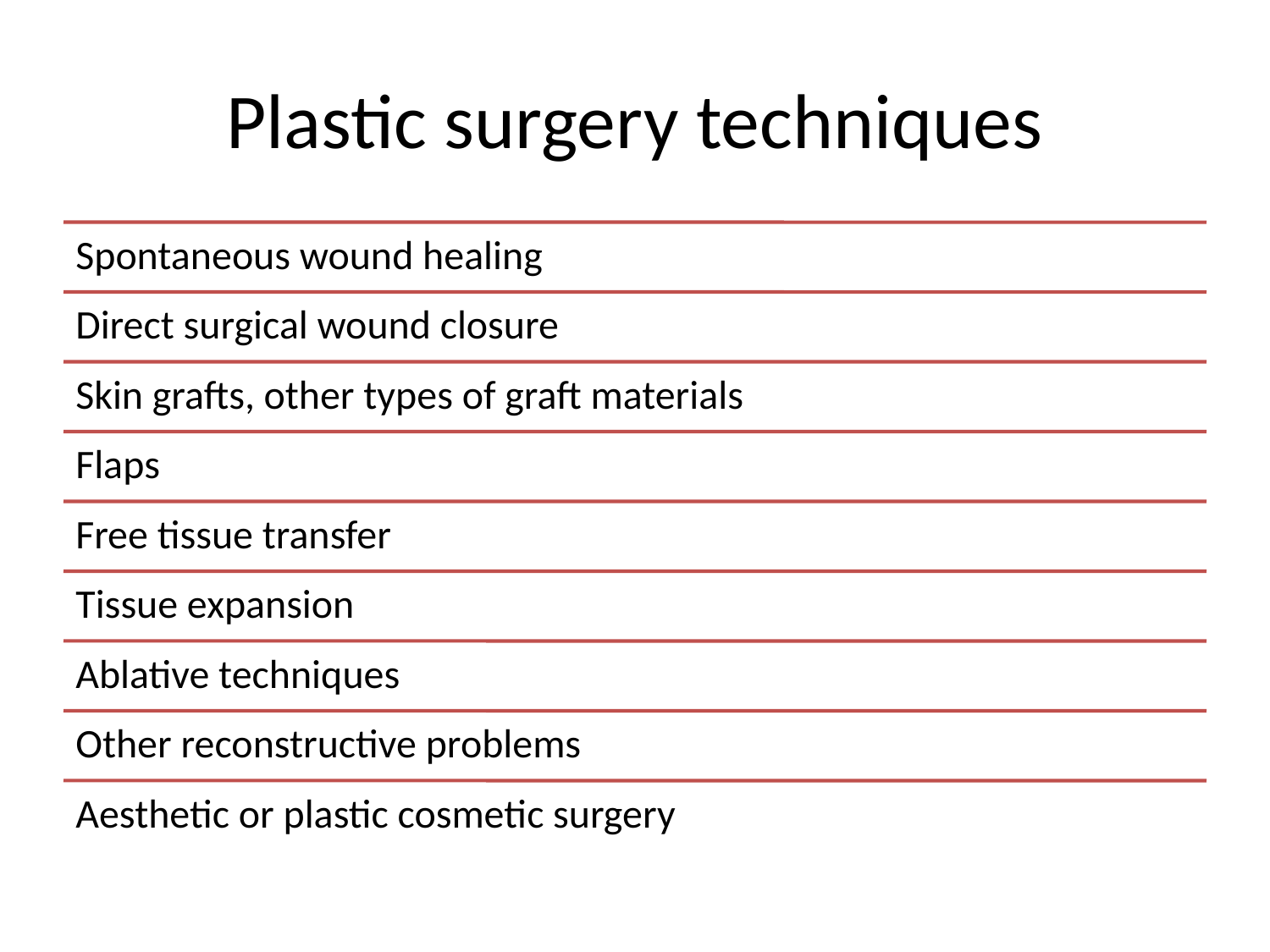

# Plastic surgery techniques
Spontaneous wound healing
Direct surgical wound closure
Skin grafts, other types of graft materials
Flaps
Free tissue transfer
Tissue expansion
Ablative techniques
Other reconstructive problems
Aesthetic or plastic cosmetic surgery